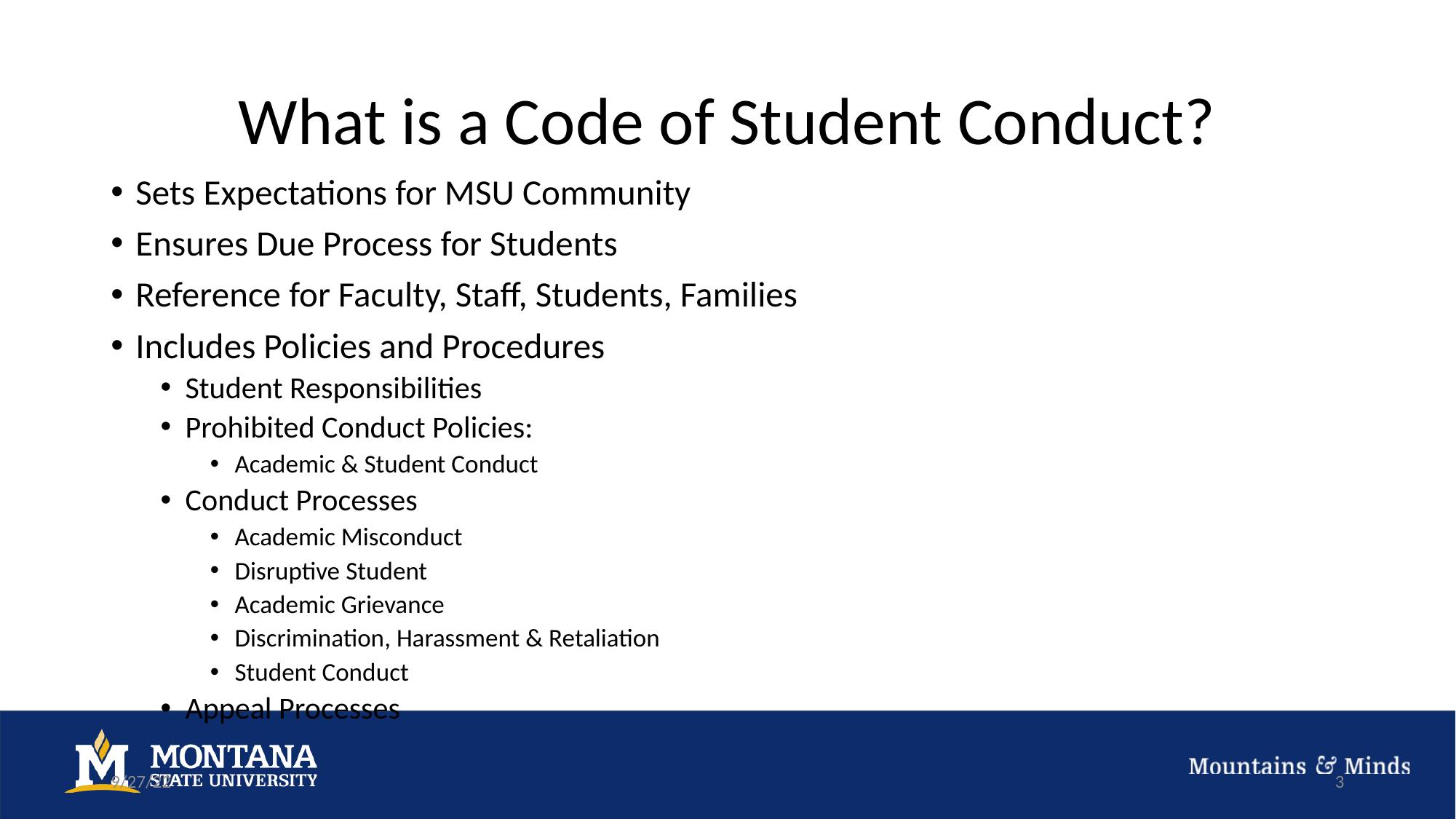

# What is a Code of Student Conduct?
Sets Expectations for MSU Community
Ensures Due Process for Students
Reference for Faculty, Staff, Students, Families
Includes Policies and Procedures
Student Responsibilities
Prohibited Conduct Policies:
Academic & Student Conduct
Conduct Processes
Academic Misconduct
Disruptive Student
Academic Grievance
Discrimination, Harassment & Retaliation
Student Conduct
Appeal Processes

9/27/22
3